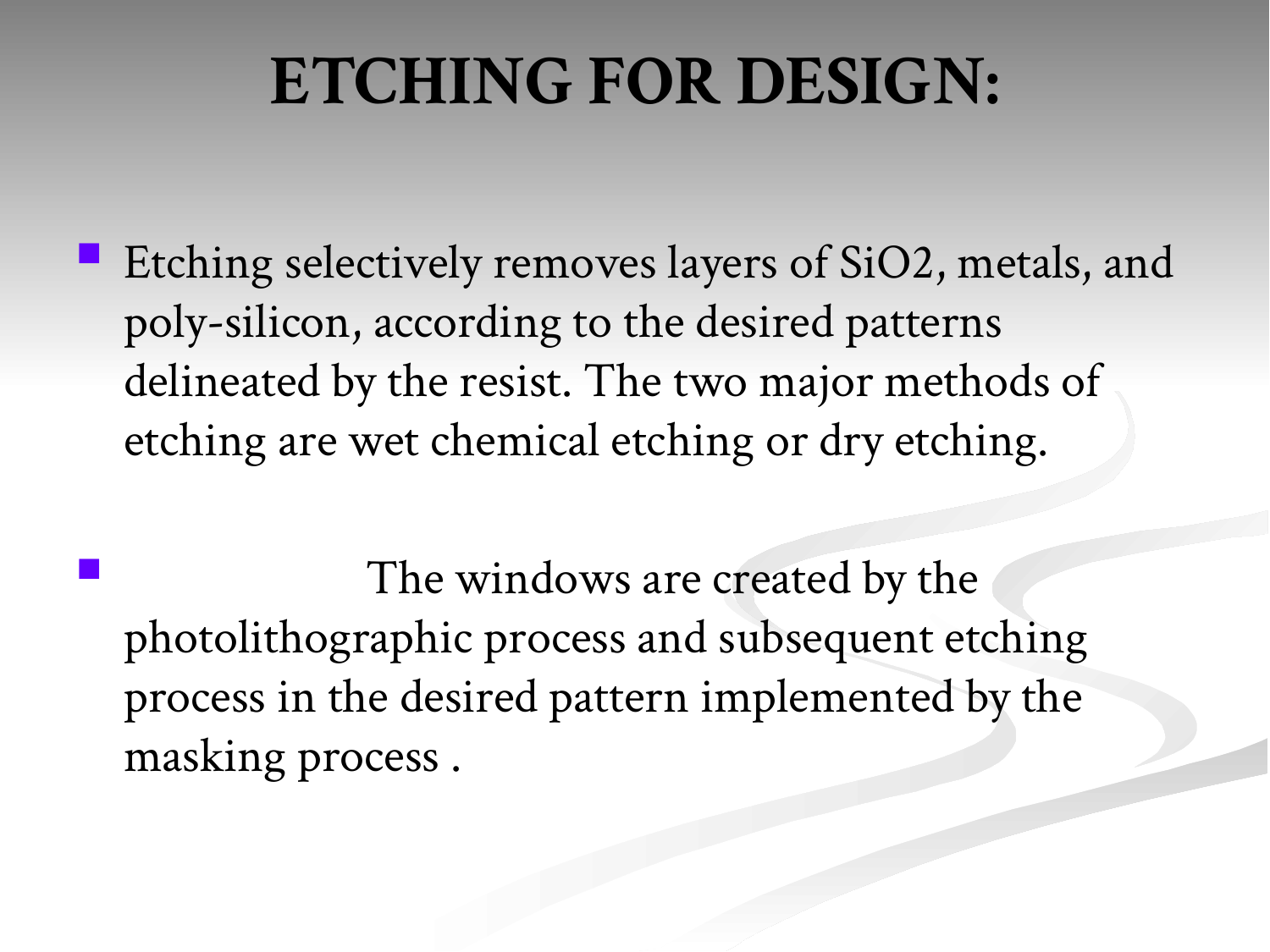

# ETCHING FOR DESIGN:
Etching selectively removes layers of SiO2, metals, and poly-silicon, according to the desired patterns delineated by the resist. The two major methods of etching are wet chemical etching or dry etching.

                      The windows are created by the photolithographic process and subsequent etching process in the desired pattern implemented by the masking process .